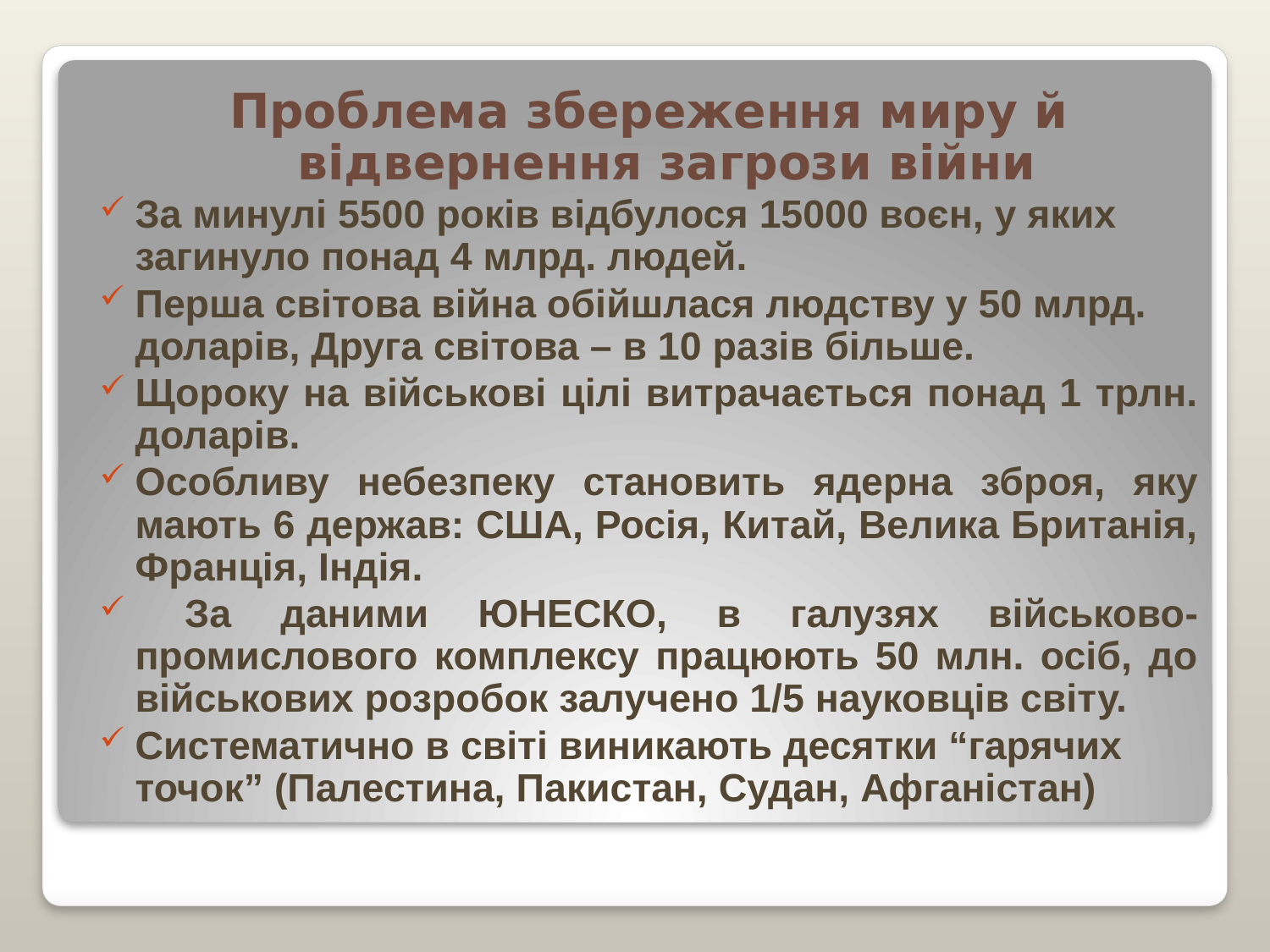

Проблема збереження миру й відвернення загрози війни
За минулі 5500 років відбулося 15000 воєн, у яких загинуло понад 4 млрд. людей.
Перша світова війна обійшлася людству у 50 млрд. доларів, Друга світова – в 10 разів більше.
Щороку на військові цілі витрачається понад 1 трлн. доларів.
Особливу небезпеку становить ядерна зброя, яку мають 6 держав: США, Росія, Китай, Велика Британія, Франція, Індія.
 За даними ЮНЕСКО, в галузях військово-промислового комплексу працюють 50 млн. осіб, до військових розробок залучено 1/5 науковців світу.
Систематично в світі виникають десятки “гарячих точок” (Палестина, Пакистан, Судан, Афганістан)